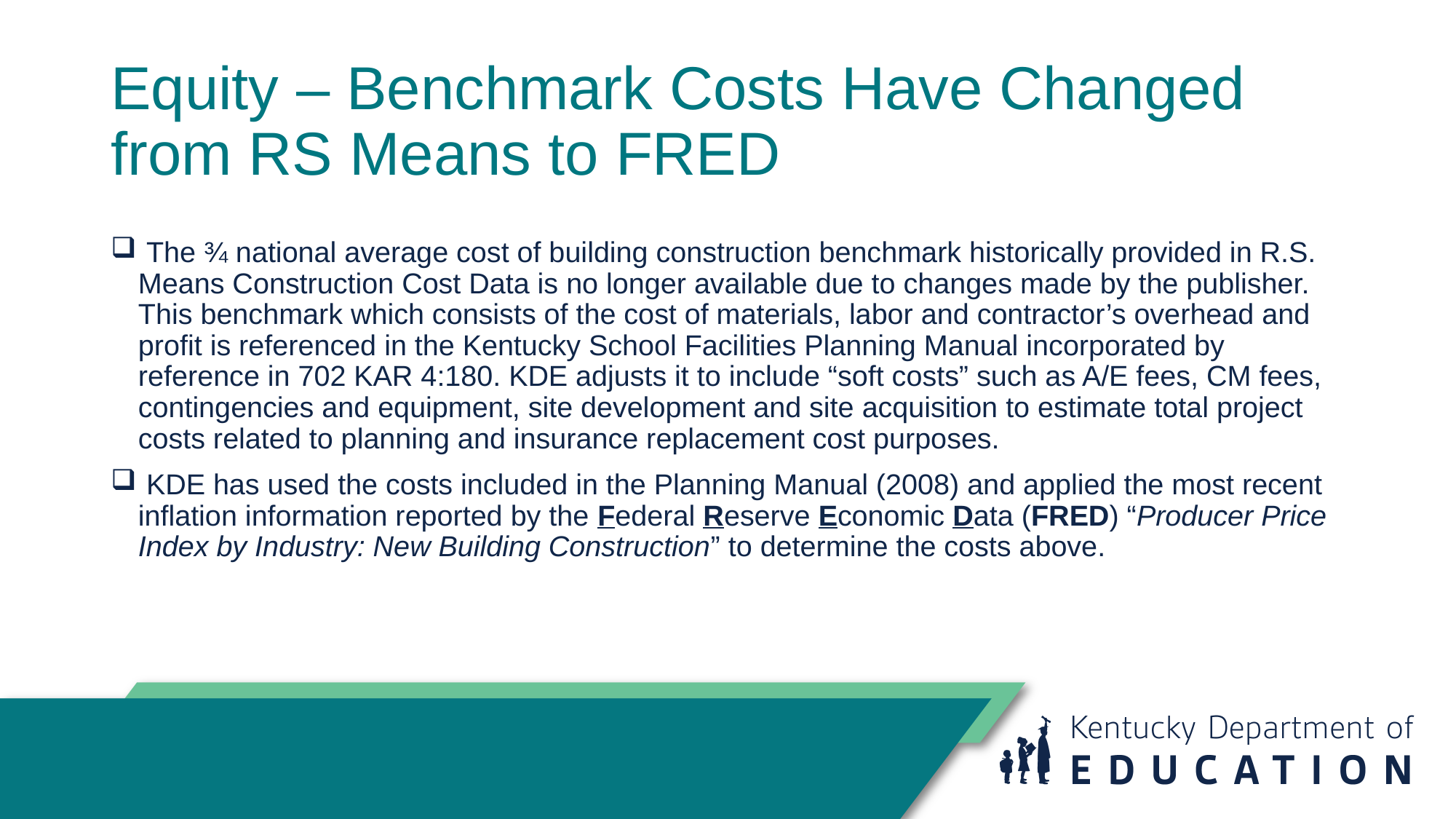

# Equity – Benchmark Costs Have Changed from RS Means to FRED

 The ¾ national average cost of building construction benchmark historically provided in R.S. Means Construction Cost Data is no longer available due to changes made by the publisher. This benchmark which consists of the cost of materials, labor and contractor’s overhead and profit is referenced in the Kentucky School Facilities Planning Manual incorporated by reference in 702 KAR 4:180. KDE adjusts it to include “soft costs” such as A/E fees, CM fees, contingencies and equipment, site development and site acquisition to estimate total project costs related to planning and insurance replacement cost purposes.
 KDE has used the costs included in the Planning Manual (2008) and applied the most recent inflation information reported by the Federal Reserve Economic Data (FRED) “Producer Price Index by Industry: New Building Construction” to determine the costs above.